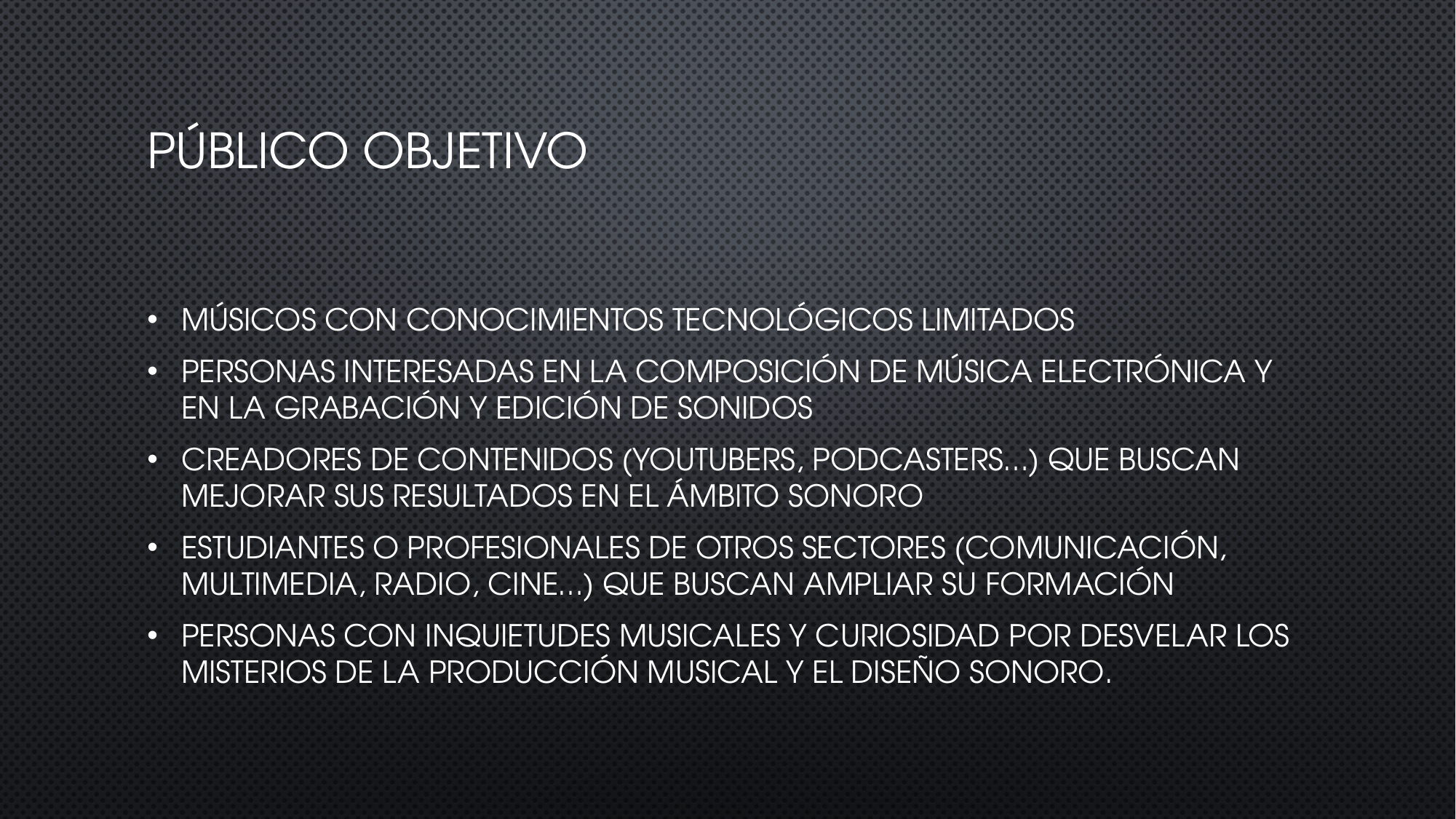

# Público objetivo
Músicos con conocimientos tecnológicos limitados
Personas interesadas en la composición de música electrónica y en la grabación y edición de sonidos
Creadores de contenidos (youtubers, podcasters…) que buscan mejorar sus resultados en el ámbito sonoro
Estudiantes o profesionales de otros sectores (comunicación, multimedia, radio, cine…) que buscan ampliar su formación
Personas con inquietudes musicales y curiosidad por desvelar los misterios de la producción musical y el diseño sonoro.